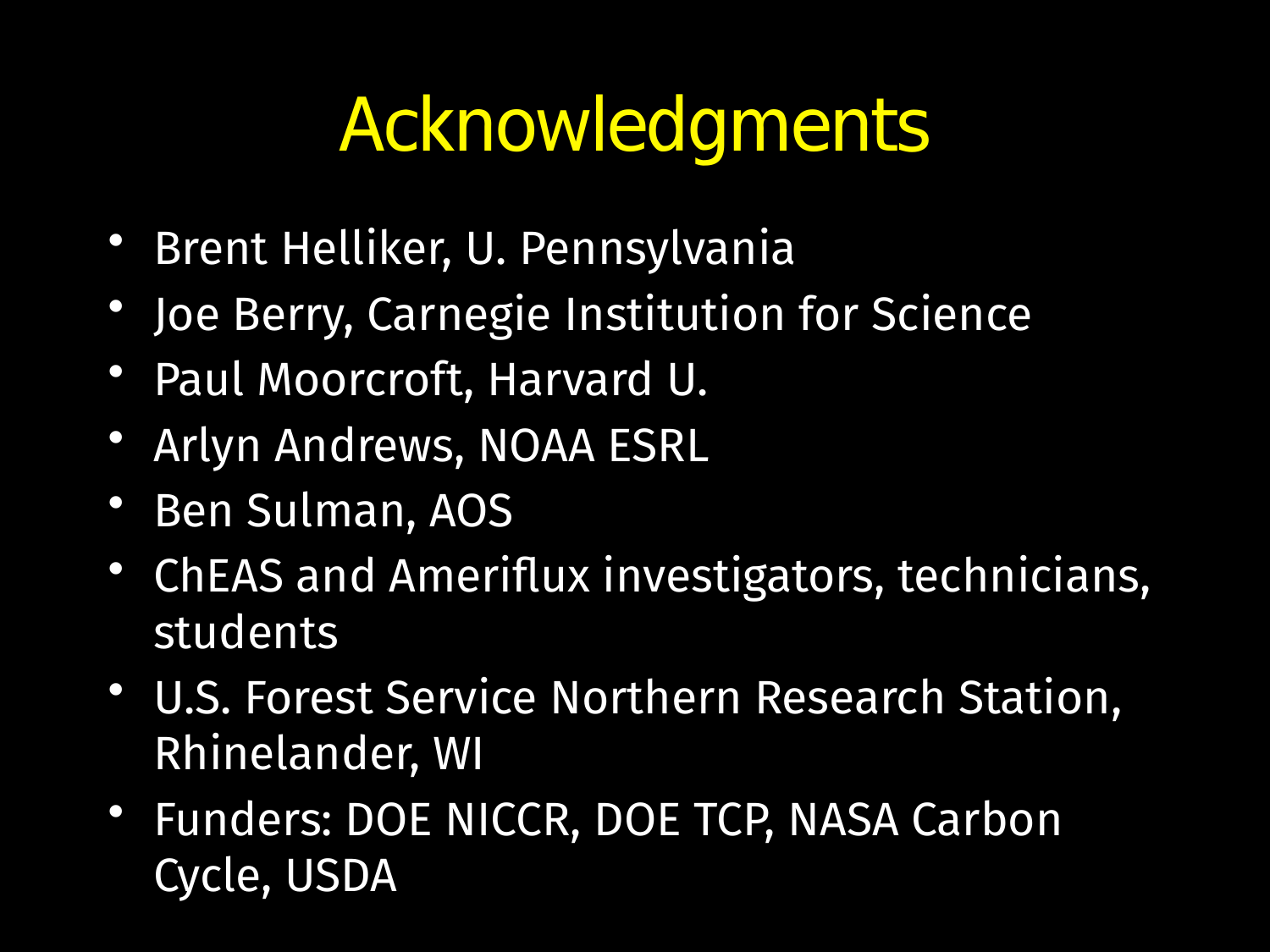

# Acknowledgments
Brent Helliker, U. Pennsylvania
Joe Berry, Carnegie Institution for Science
Paul Moorcroft, Harvard U.
Arlyn Andrews, NOAA ESRL
Ben Sulman, AOS
ChEAS and Ameriflux investigators, technicians, students
U.S. Forest Service Northern Research Station, Rhinelander, WI
Funders: DOE NICCR, DOE TCP, NASA Carbon Cycle, USDA